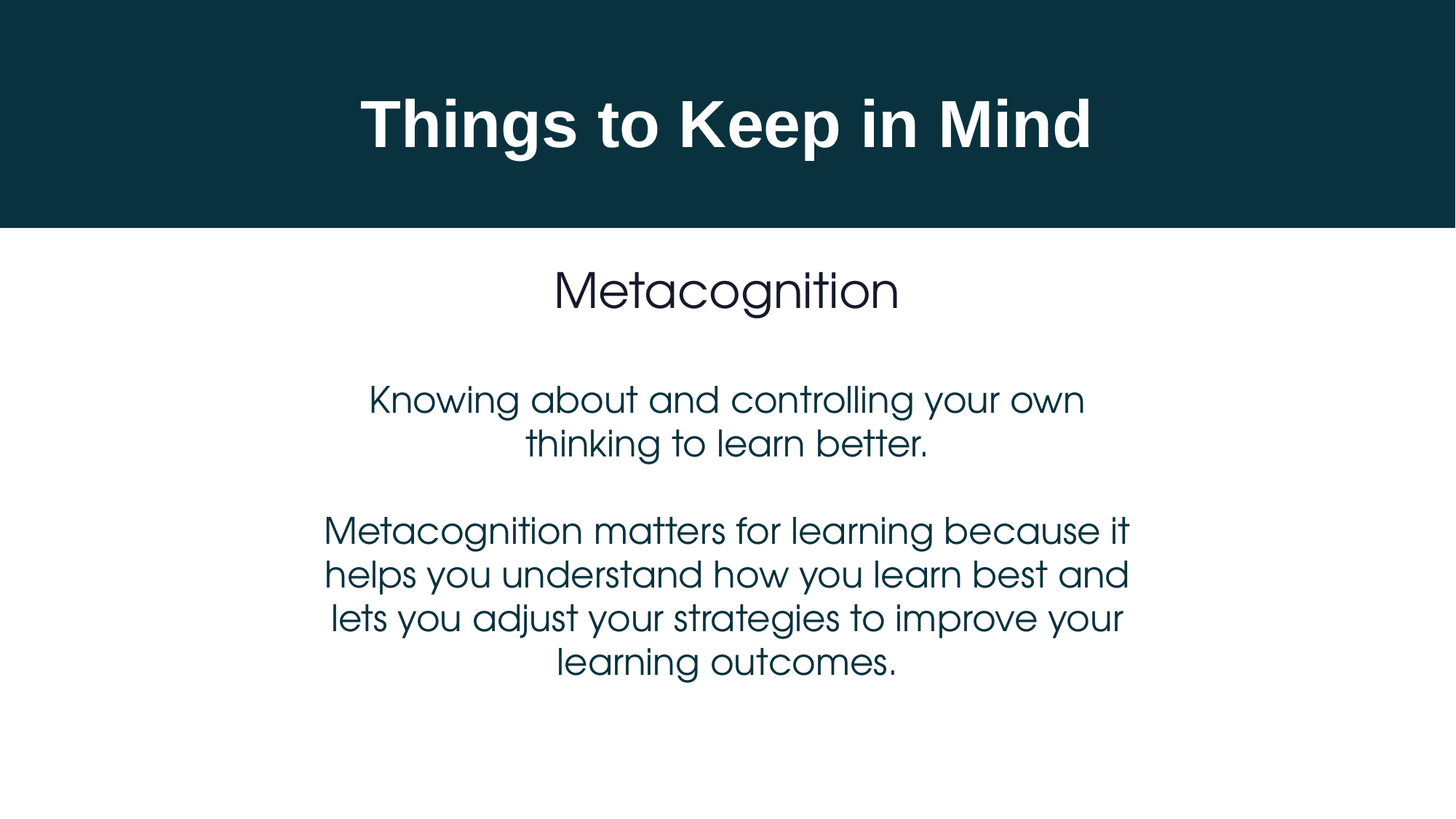

Things to Keep in Mind
Metacognition

Knowing about and controlling your own thinking to learn better.

Metacognition matters for learning because it helps you understand how you learn best and lets you adjust your strategies to improve your learning outcomes.